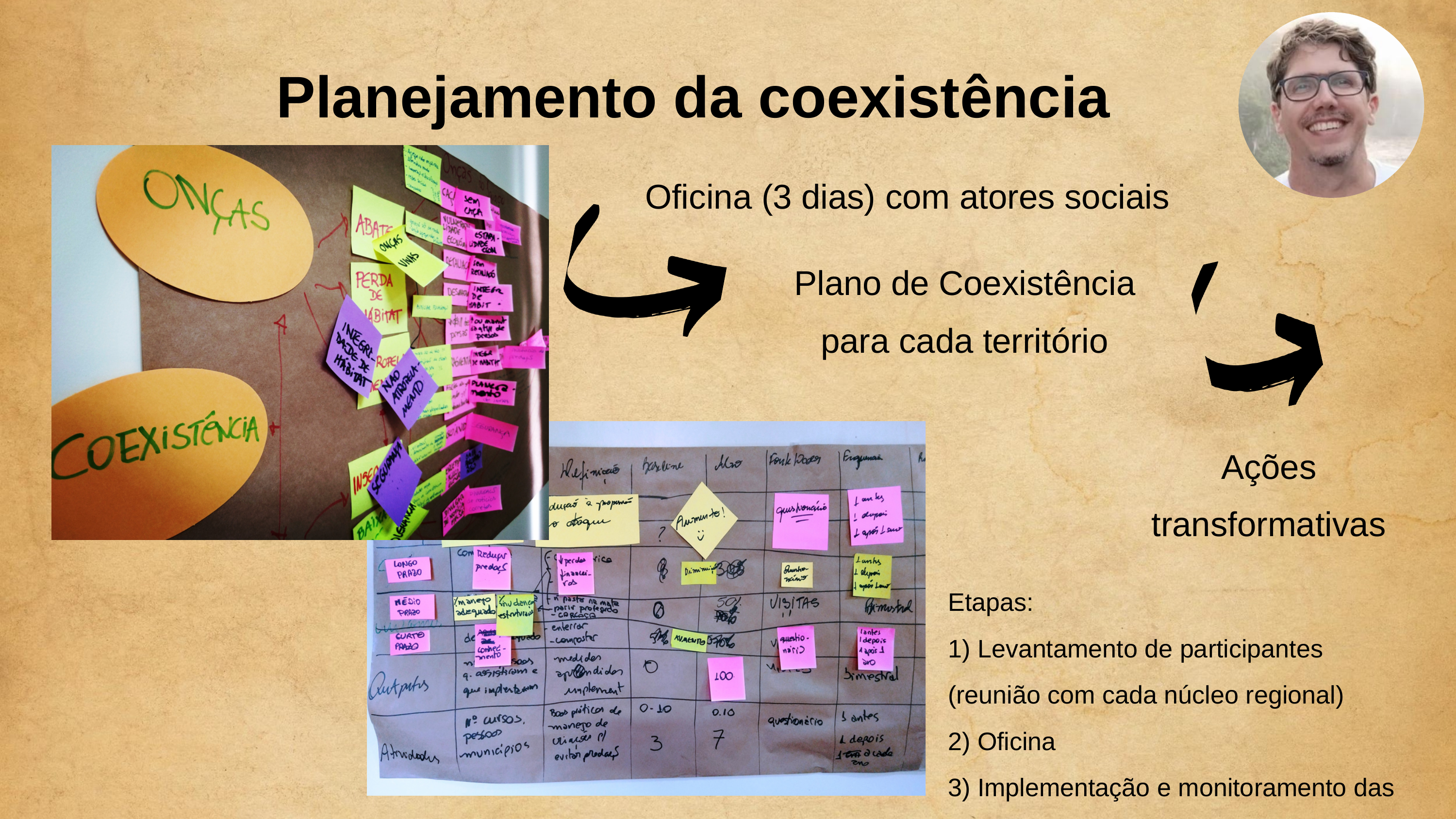

Planejamento da coexistência

Oficina (3 dias) com atores sociais

Plano de Coexistência para cada território

Ações transformativas
Etapas:
1) Levantamento de participantes
(reunião com cada núcleo regional)
2) Oficina
3) Implementação e monitoramento das ações